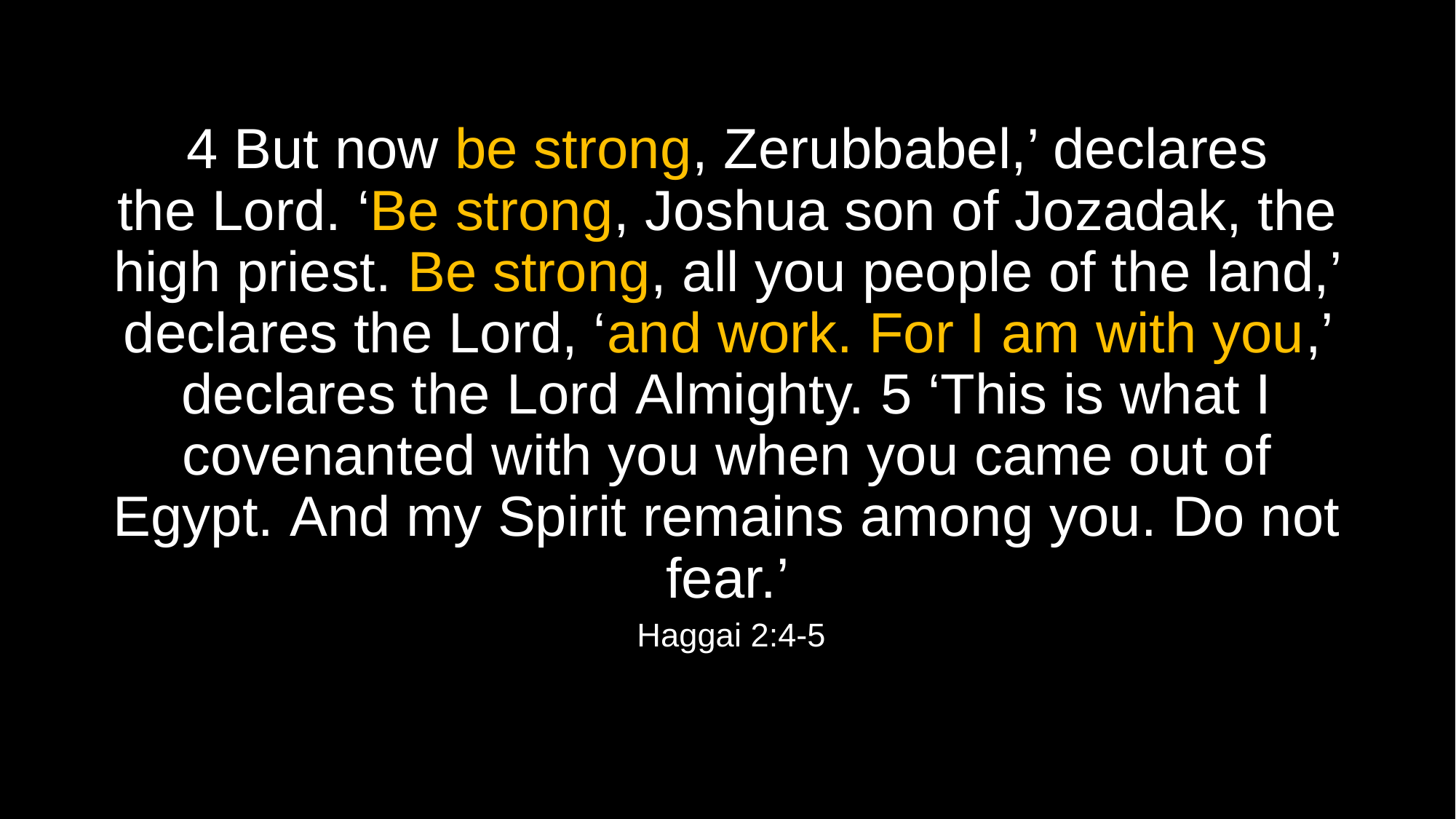

4 But now be strong, Zerubbabel,’ declares the Lord. ‘Be strong, Joshua son of Jozadak, the high priest. Be strong, all you people of the land,’ declares the Lord, ‘and work. For I am with you,’ declares the Lord Almighty. 5 ‘This is what I covenanted with you when you came out of Egypt. And my Spirit remains among you. Do not fear.’
 Haggai 2:4-5